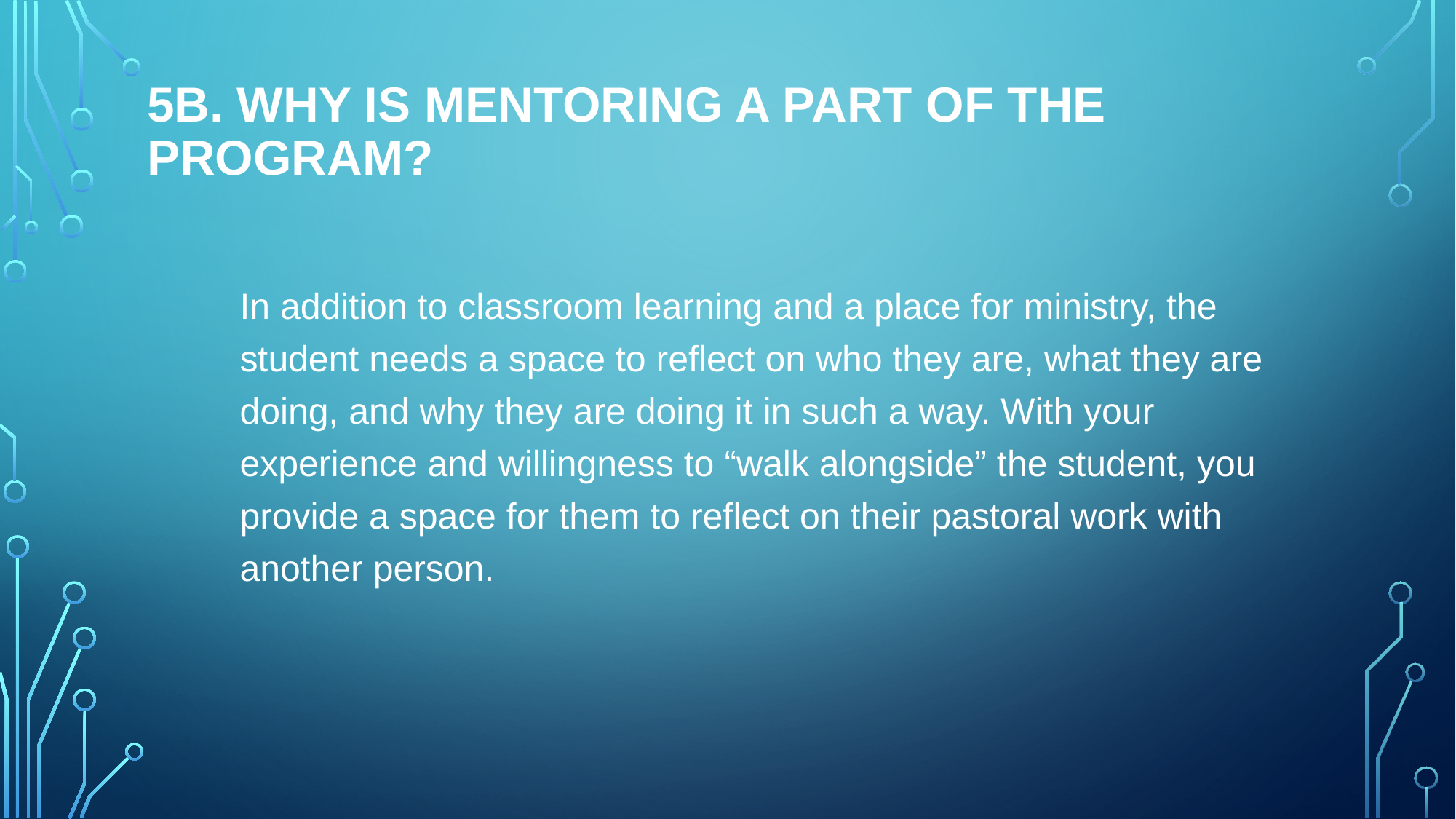

# 5b. Why is mentoring a part of the program?
In addition to classroom learning and a place for ministry, the student needs a space to reflect on who they are, what they are doing, and why they are doing it in such a way. With your experience and willingness to “walk alongside” the student, you provide a space for them to reflect on their pastoral work with another person.